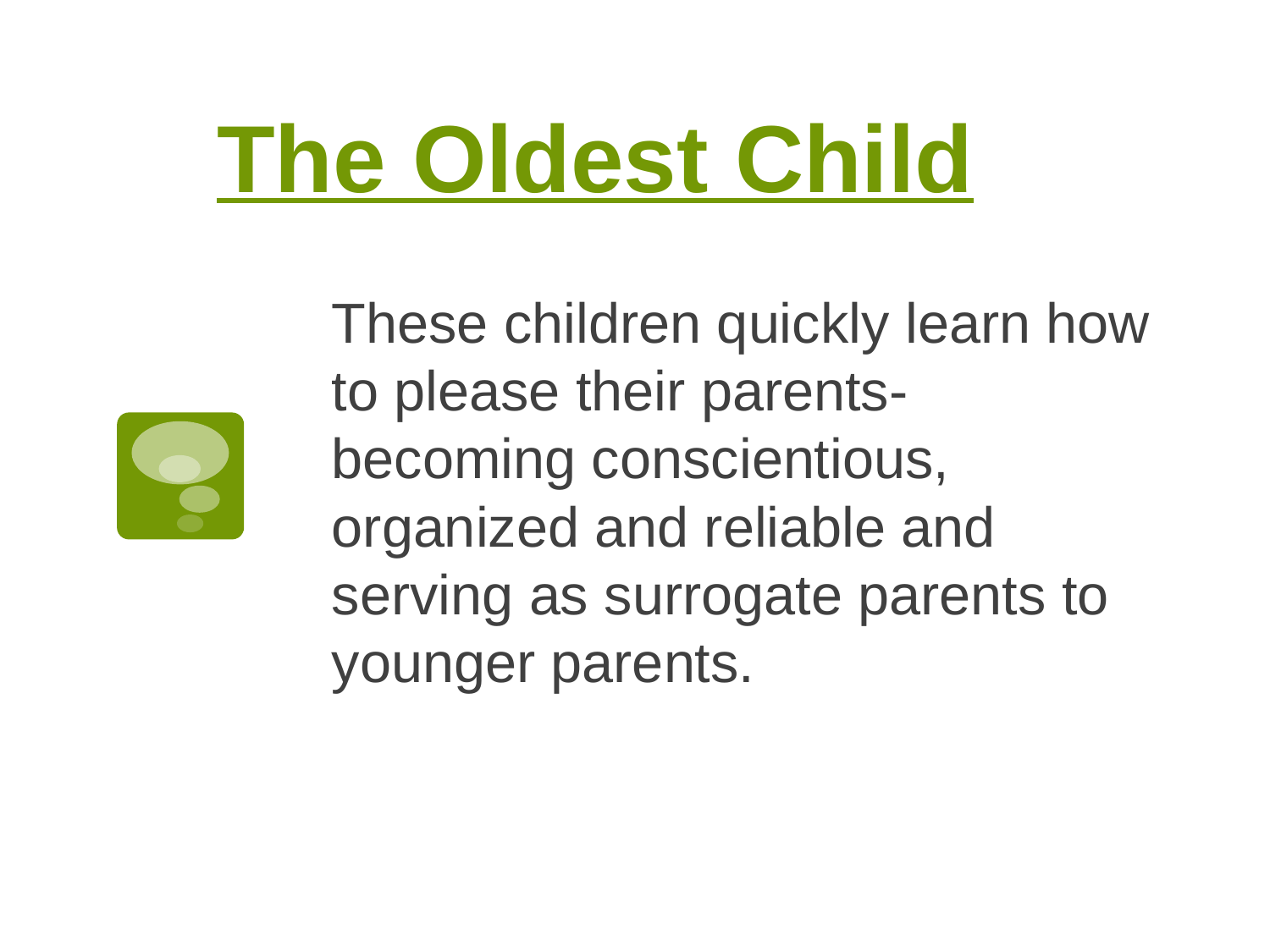

# The Oldest Child
These children quickly learn how to please their parents- becoming conscientious, organized and reliable and serving as surrogate parents to younger parents.